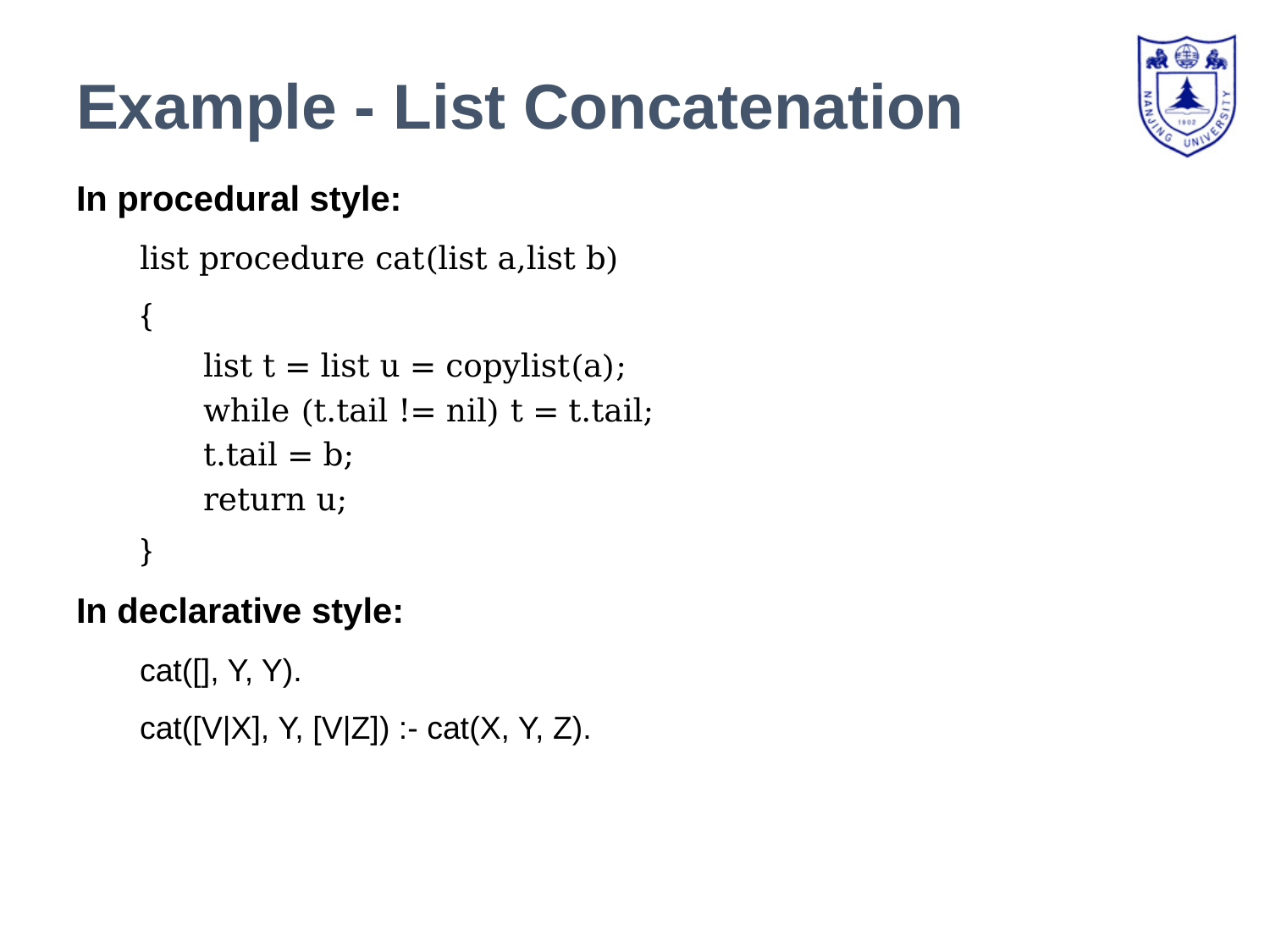

# Example - List Concatenation
In procedural style:
list procedure cat(list a,list b)
{
list t = list u = copylist(a);
while (t.tail != nil) t = t.tail;
t.tail = b;
return u;
}
In declarative style:
cat([], Y, Y).
cat([V|X], Y, [V|Z]) :- cat(X, Y, Z).

19